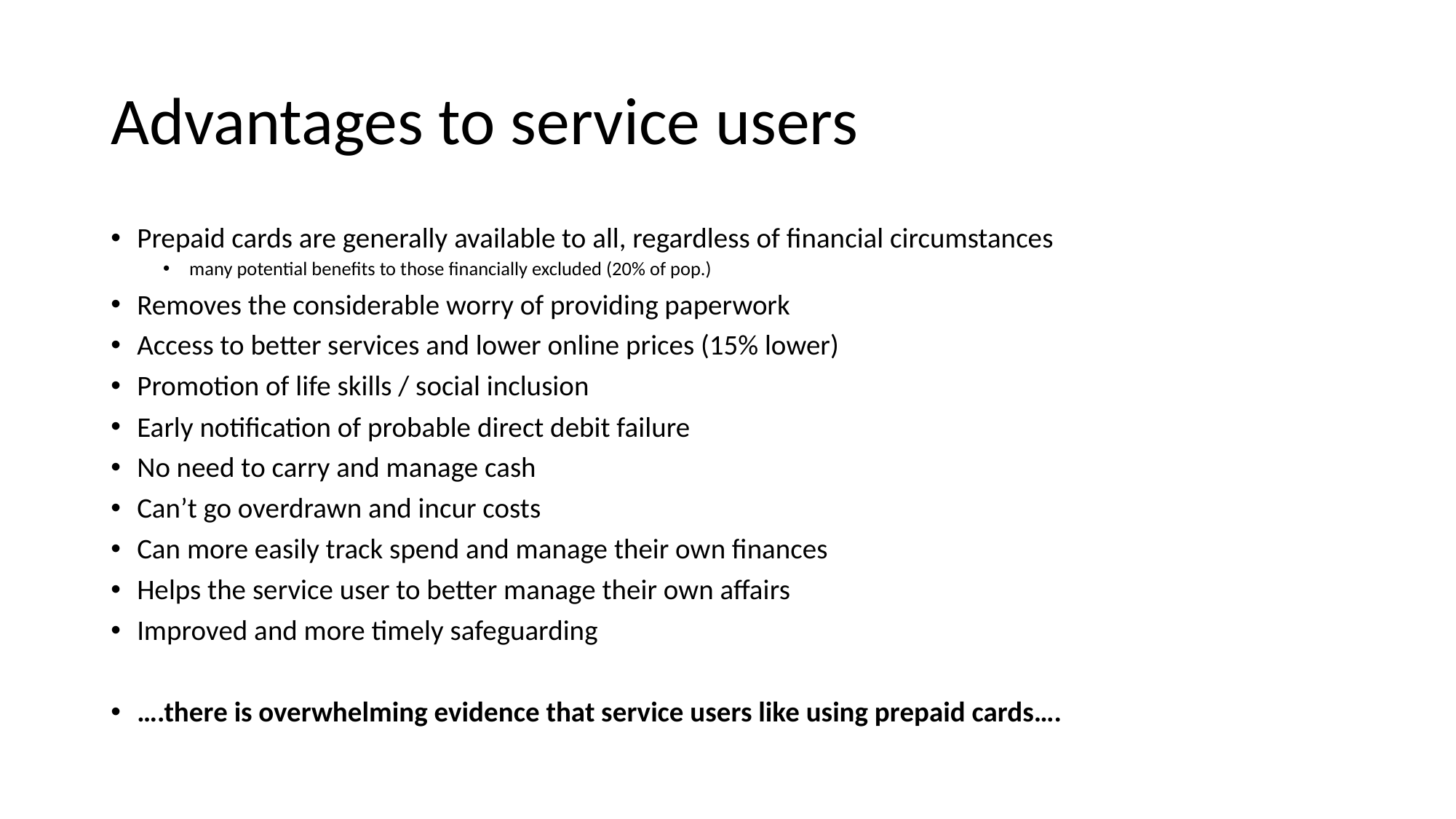

# Advantages to service users
Prepaid cards are generally available to all, regardless of financial circumstances
many potential benefits to those financially excluded (20% of pop.)
Removes the considerable worry of providing paperwork
Access to better services and lower online prices (15% lower)
Promotion of life skills / social inclusion
Early notification of probable direct debit failure
No need to carry and manage cash
Can’t go overdrawn and incur costs
Can more easily track spend and manage their own finances
Helps the service user to better manage their own affairs
Improved and more timely safeguarding

….there is overwhelming evidence that service users like using prepaid cards….